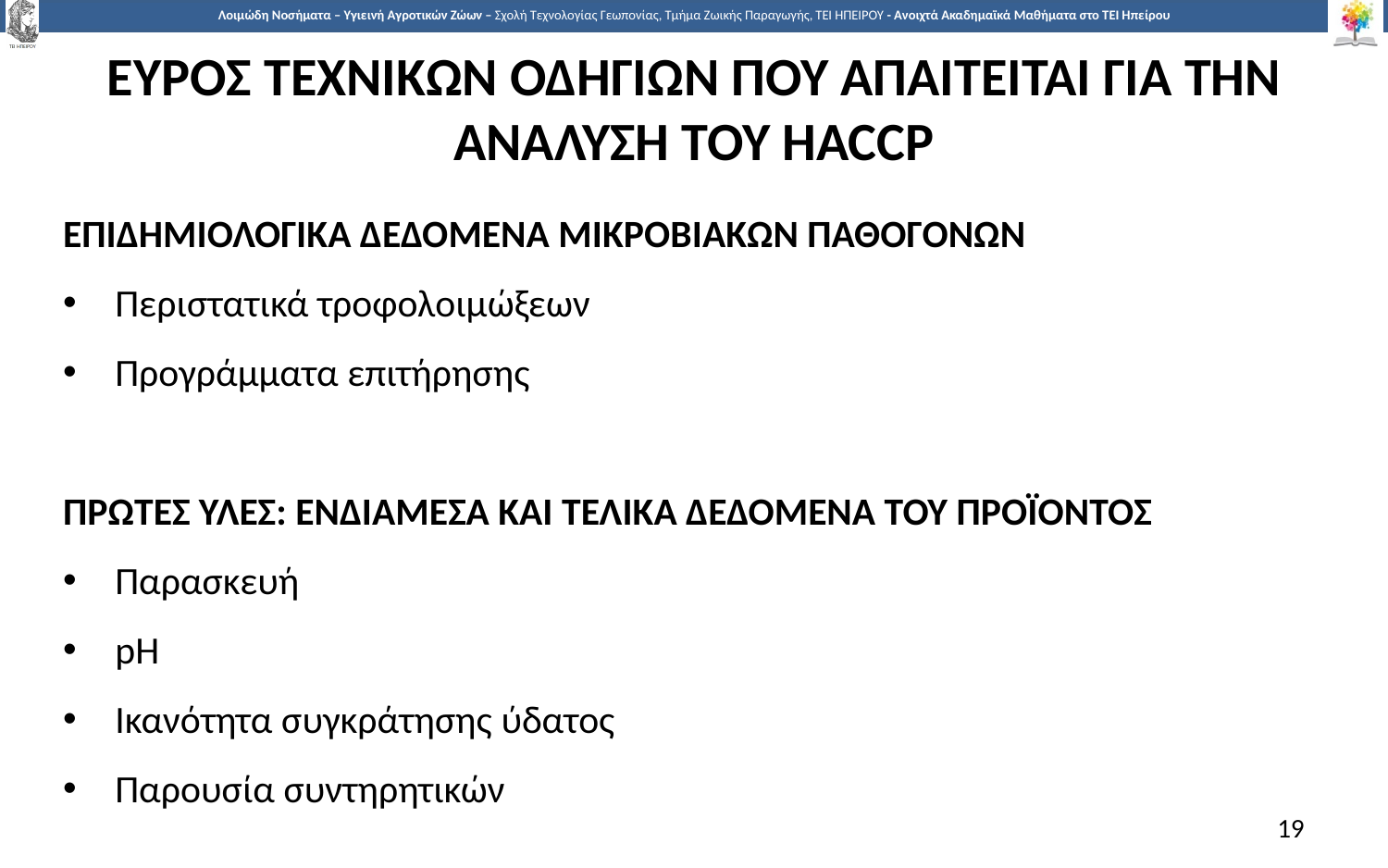

# ΕΥΡΟΣ ΤΕΧΝΙΚΩΝ ΟΔΗΓΙΩΝ ΠΟΥ ΑΠΑΙΤΕΙΤΑΙ ΓΙΑ ΤΗΝ ΑΝΑΛΥΣΗ ΤΟΥ HACCP
ΕΠΙΔΗΜΙΟΛΟΓΙΚΑ ΔΕΔΟΜΕΝΑ ΜΙΚΡΟΒΙΑΚΩΝ ΠΑΘΟΓΟΝΩΝ
Περιστατικά τροφολοιμώξεων
Προγράμματα επιτήρησης

ΠΡΩΤΕΣ ΥΛΕΣ: ΕΝΔΙΑΜΕΣΑ ΚΑΙ ΤΕΛΙΚΑ ΔΕΔΟΜΕΝΑ ΤΟΥ ΠΡΟΪΟΝΤΟΣ
Παρασκευή
pH
Ικανότητα συγκράτησης ύδατος
Παρουσία συντηρητικών
19